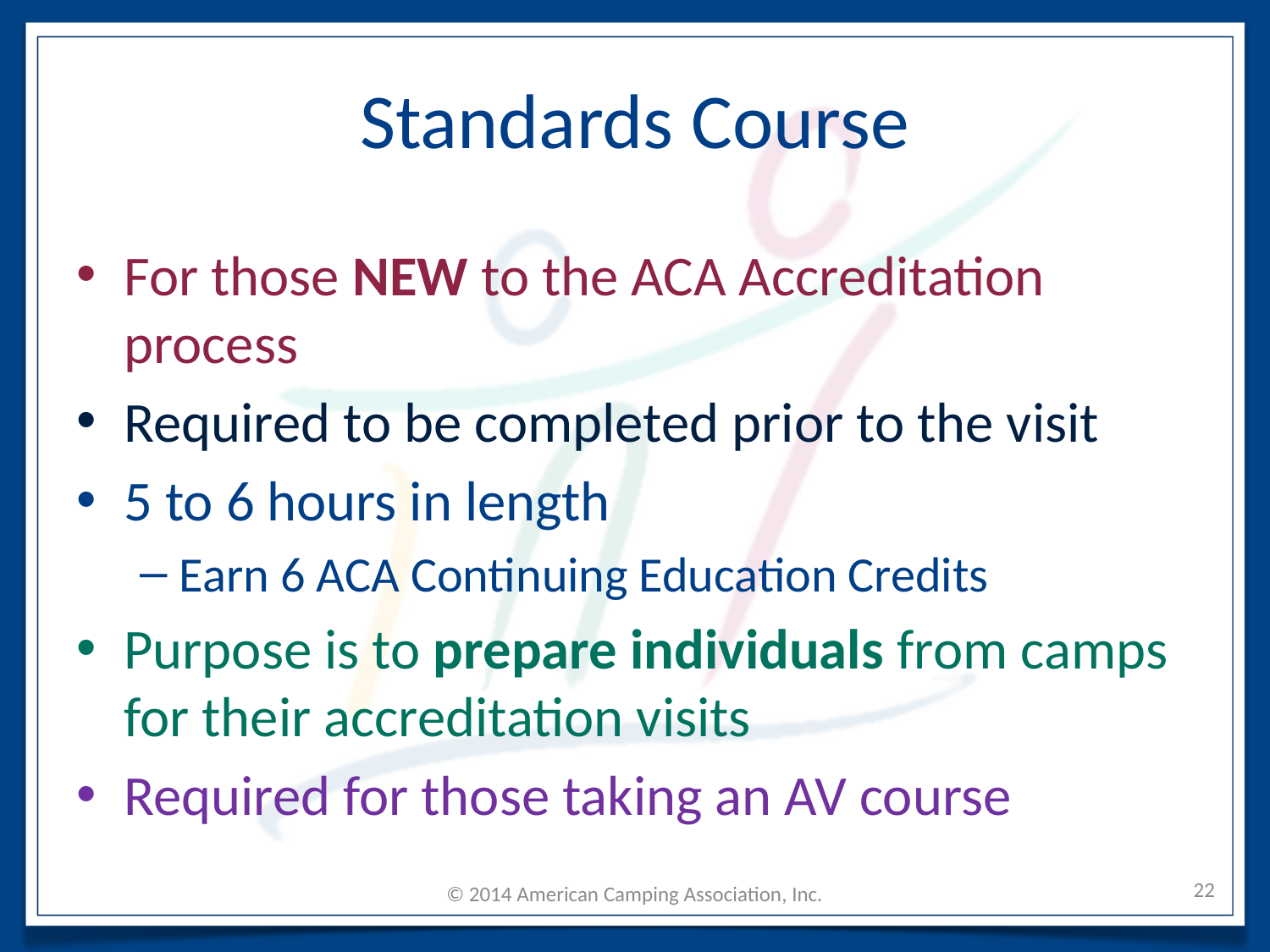

# Standards Course
For those NEW to the ACA Accreditation process
Required to be completed prior to the visit
5 to 6 hours in length
Earn 6 ACA Continuing Education Credits
Purpose is to prepare individuals from camps for their accreditation visits
Required for those taking an AV course
22
© 2014 American Camping Association, Inc.